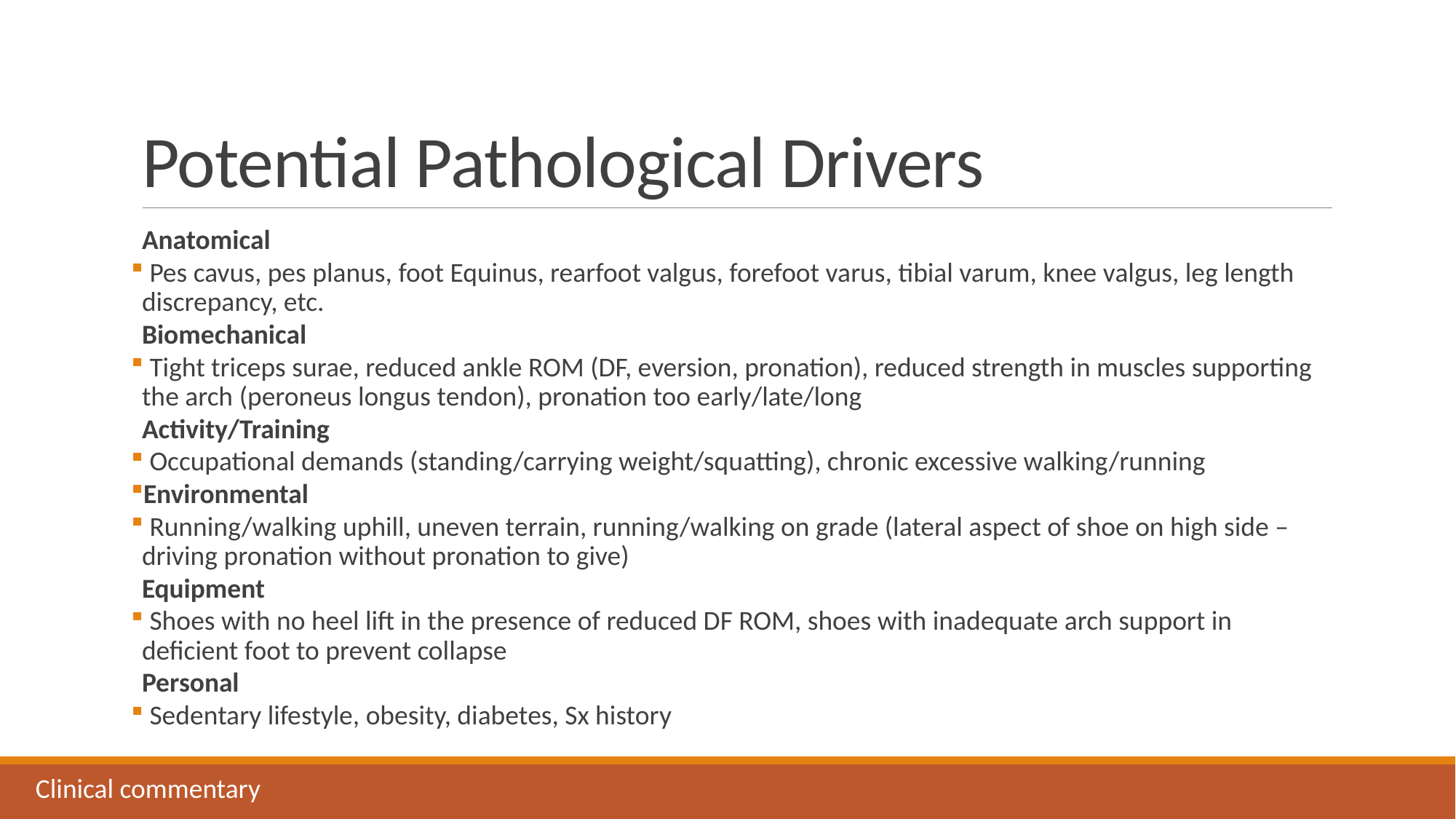

# Potential Pathological Drivers
Anatomical
 Pes cavus, pes planus, foot Equinus, rearfoot valgus, forefoot varus, tibial varum, knee valgus, leg length discrepancy, etc.
Biomechanical
 Tight triceps surae, reduced ankle ROM (DF, eversion, pronation), reduced strength in muscles supporting the arch (peroneus longus tendon), pronation too early/late/long
Activity/Training
 Occupational demands (standing/carrying weight/squatting), chronic excessive walking/running
Environmental
 Running/walking uphill, uneven terrain, running/walking on grade (lateral aspect of shoe on high side – driving pronation without pronation to give)
Equipment
 Shoes with no heel lift in the presence of reduced DF ROM, shoes with inadequate arch support in deficient foot to prevent collapse
Personal
 Sedentary lifestyle, obesity, diabetes, Sx history

Clinical commentary